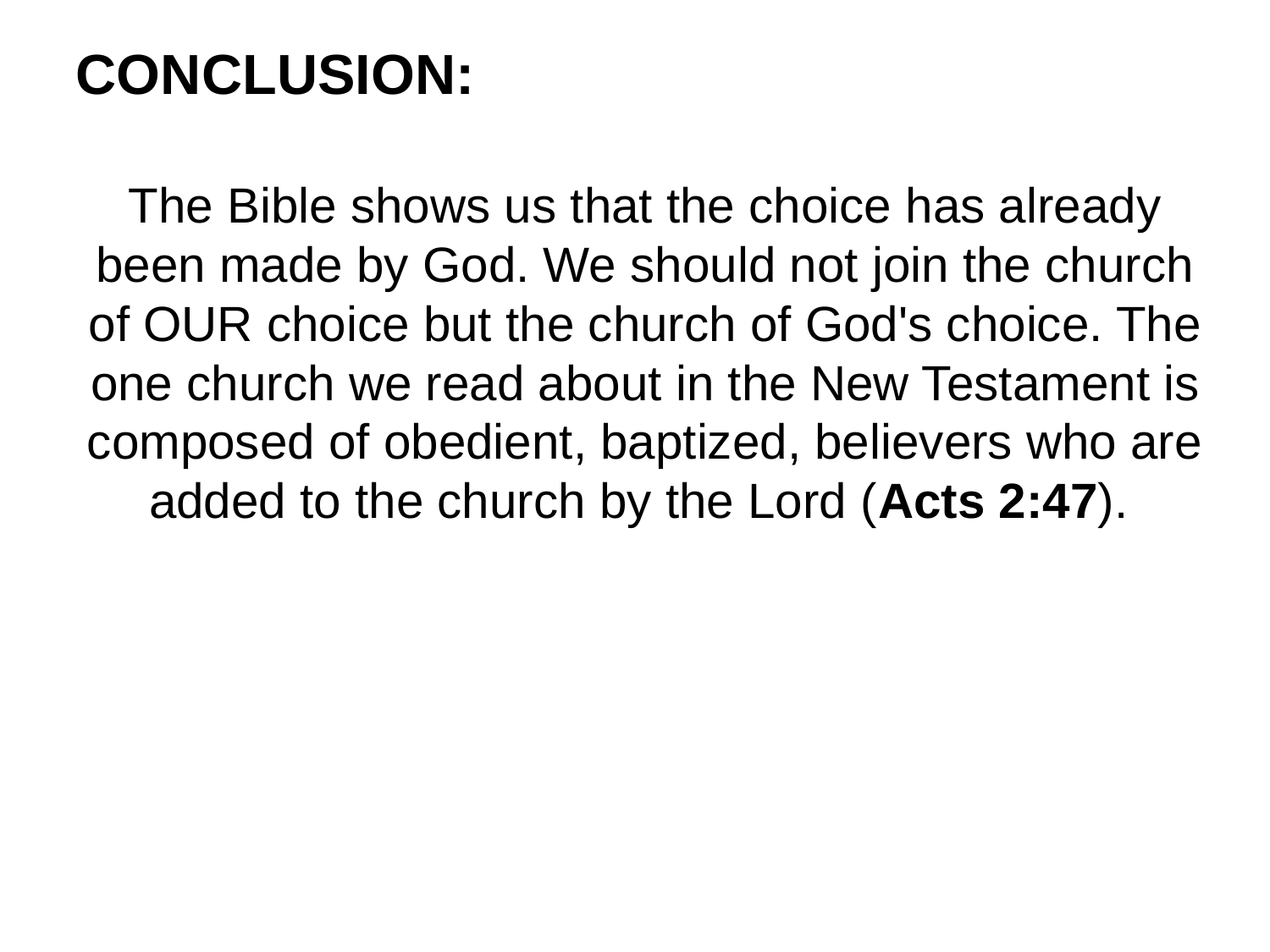

CONCLUSION:

The Bible shows us that the choice has already been made by God. We should not join the church of OUR choice but the church of God's choice. The one church we read about in the New Testament is composed of obedient, baptized, believers who are added to the church by the Lord (Acts 2:47).